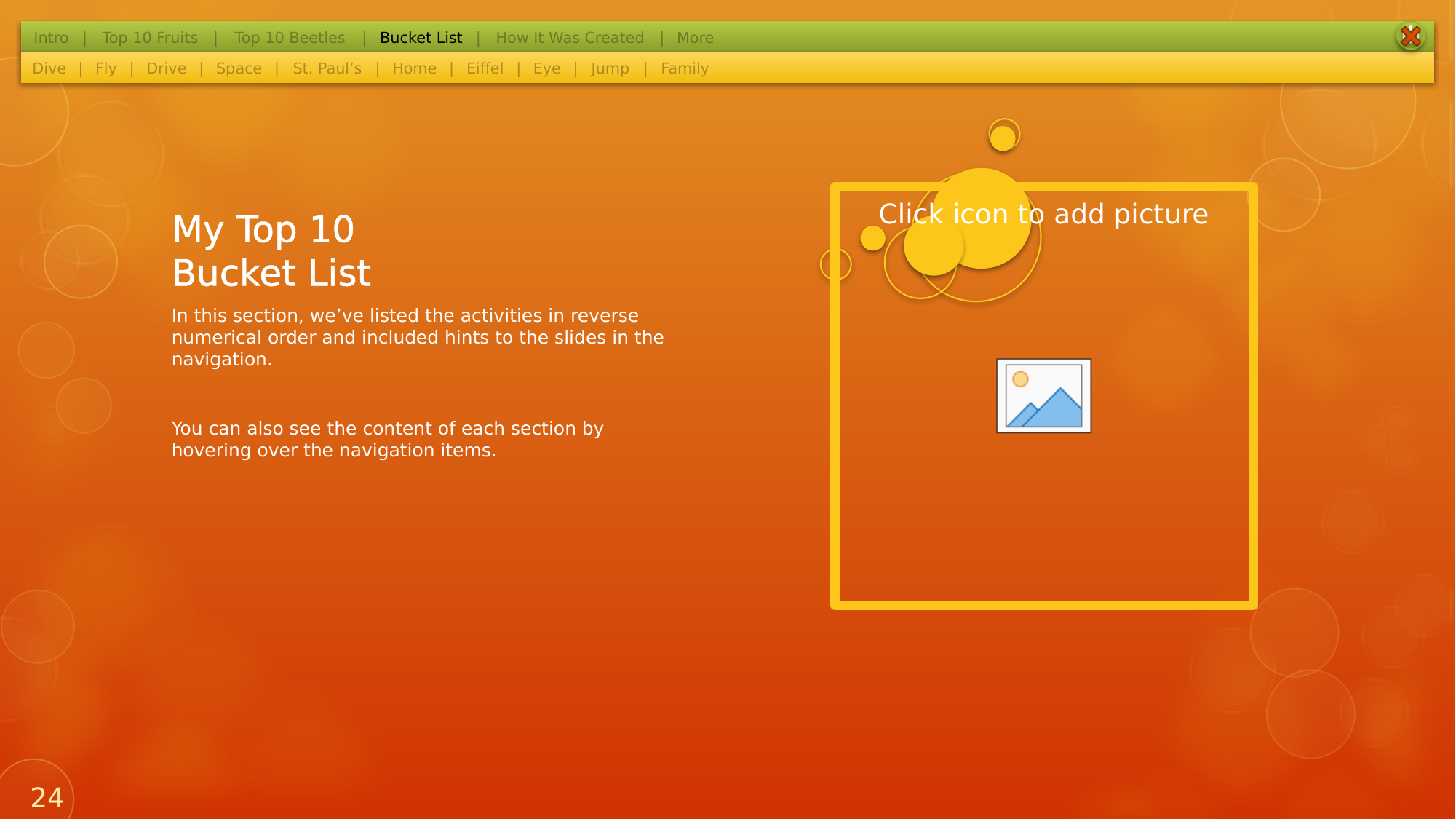

Intro
|
Top 10 Fruits
|
Top 10 Beetles
|
Bucket List
|
How It Was Created
|
More

Dive
|
Fly
|
Drive
|
Space
|
St. Paul’s
|
Home
|
Eiffel
|
Eye
|
Jump
|
Family
# My Top 10 Bucket List

In this section, we’ve listed the activities in reverse numerical order and included hints to the slides in the navigation.

You can also see the content of each section by hovering over the navigation items.
24